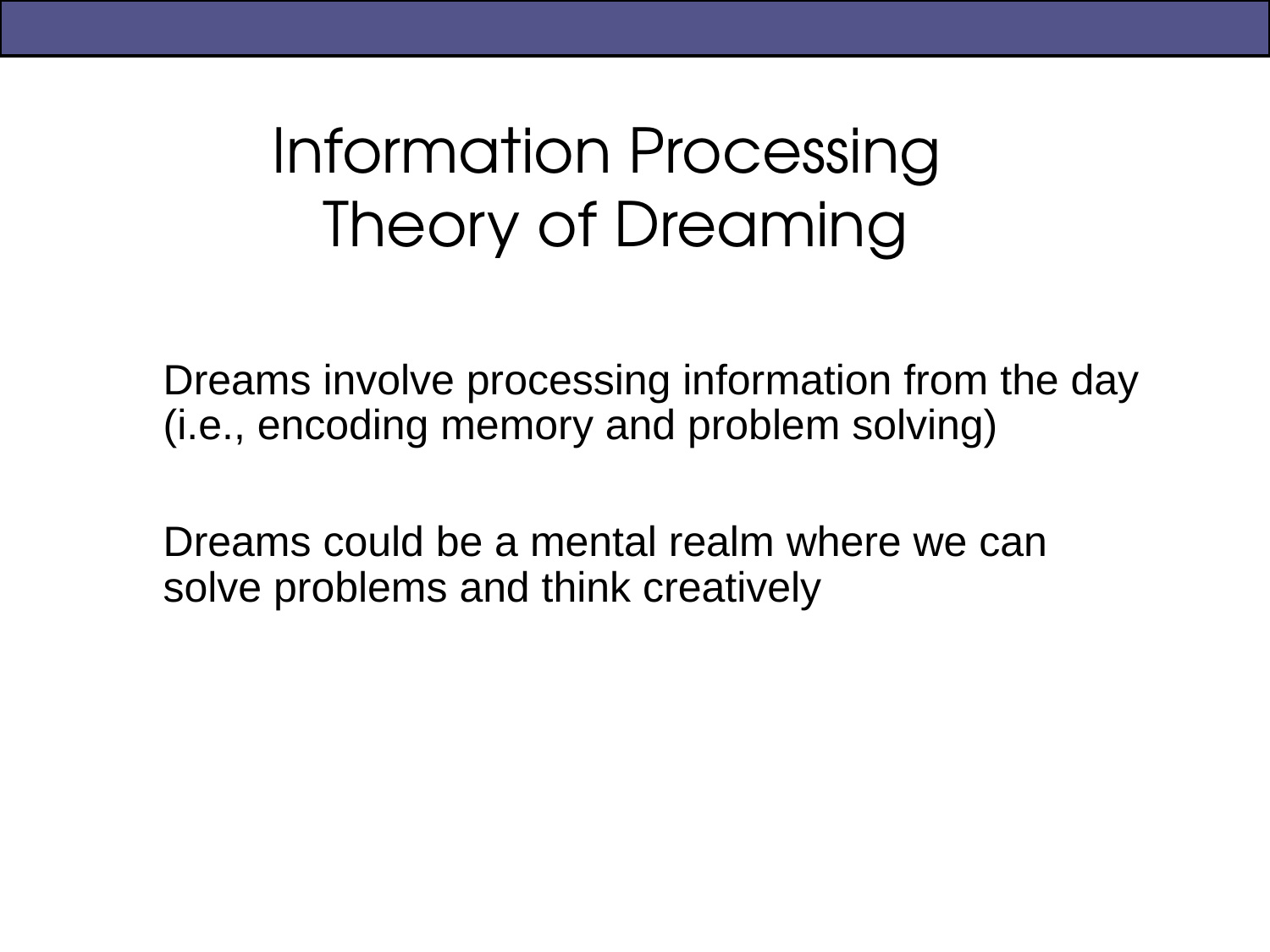

# Information Processing Theory of Dreaming

Dreams involve processing information from the day (i.e., encoding memory and problem solving)

Dreams could be a mental realm where we can solve problems and think creatively